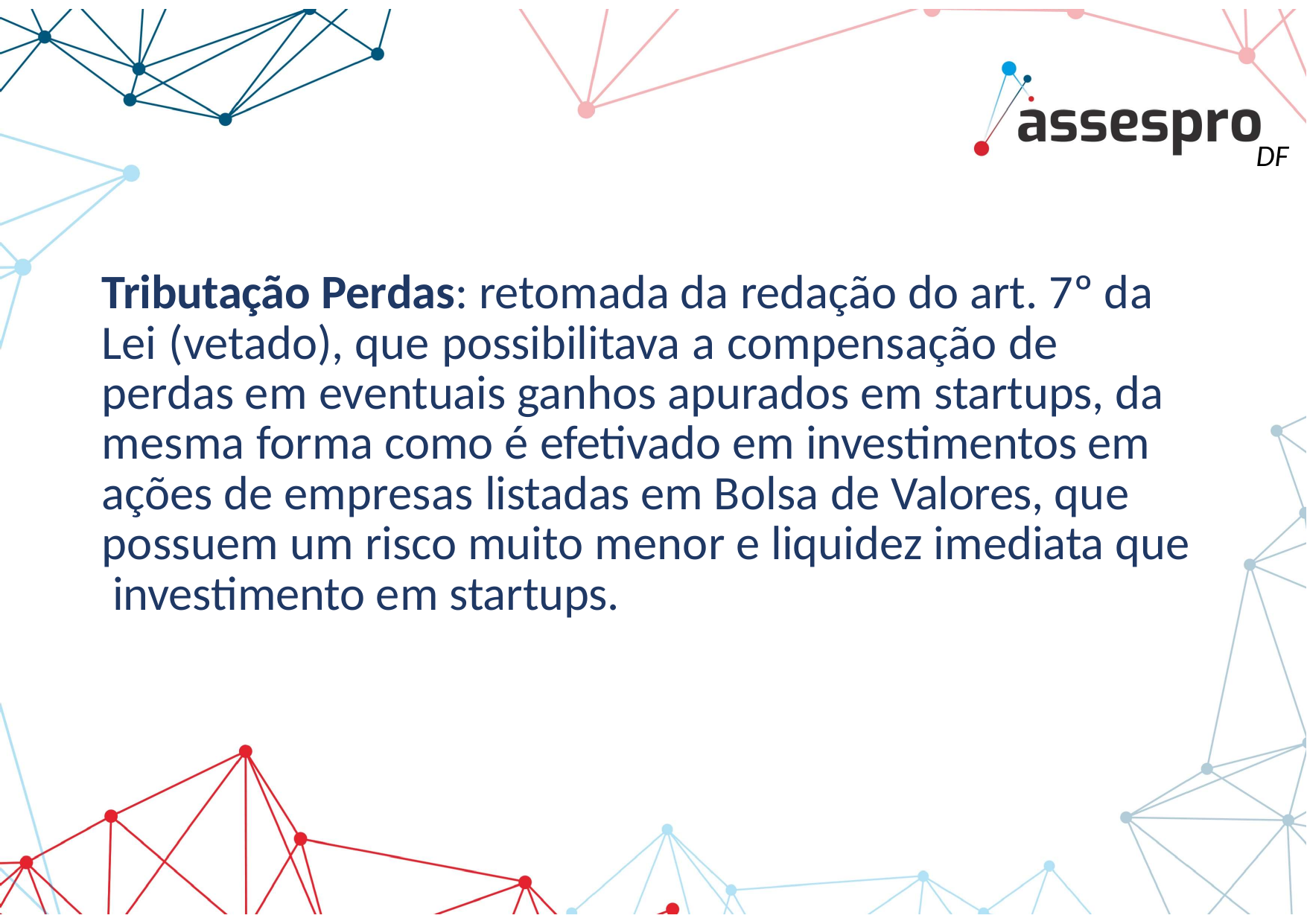

DF
Tributação Perdas: retomada da redação do art. 7º da  Lei (vetado), que possibilitava a compensação de  perdas em eventuais ganhos apurados em startups, da  mesma forma como é efetivado em investimentos em  ações de empresas listadas em Bolsa de Valores, que  possuem um risco muito menor e liquidez imediata que  investimento em startups.